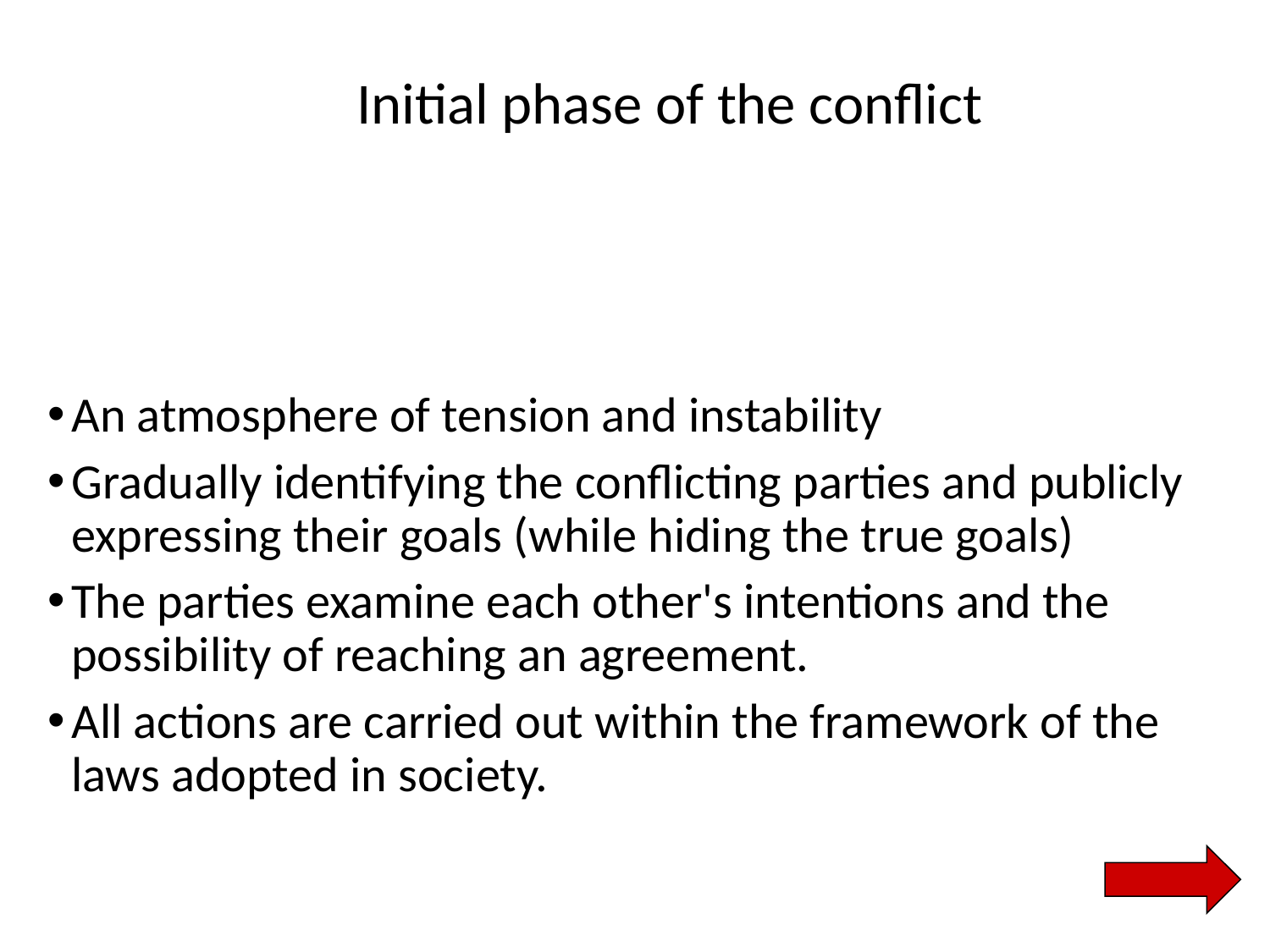

# Initial phase of the conflict
An atmosphere of tension and instability
Gradually identifying the conflicting parties and publicly expressing their goals (while hiding the true goals)
The parties examine each other's intentions and the possibility of reaching an agreement.
All actions are carried out within the framework of the laws adopted in society.